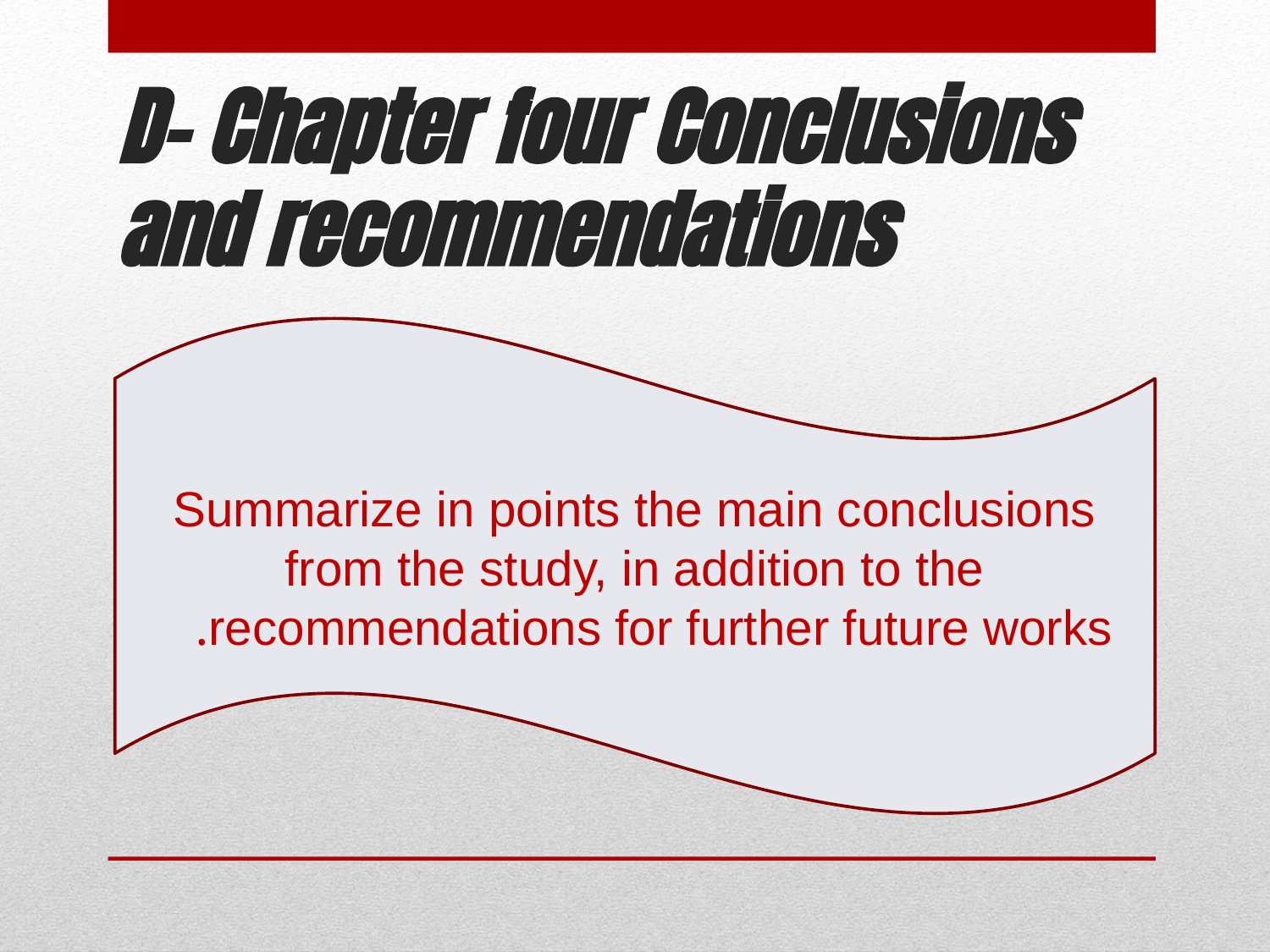

# D- Chapter four Conclusions and recommendations

Summarize in points the main conclusions from the study, in addition to the recommendations for further future works.